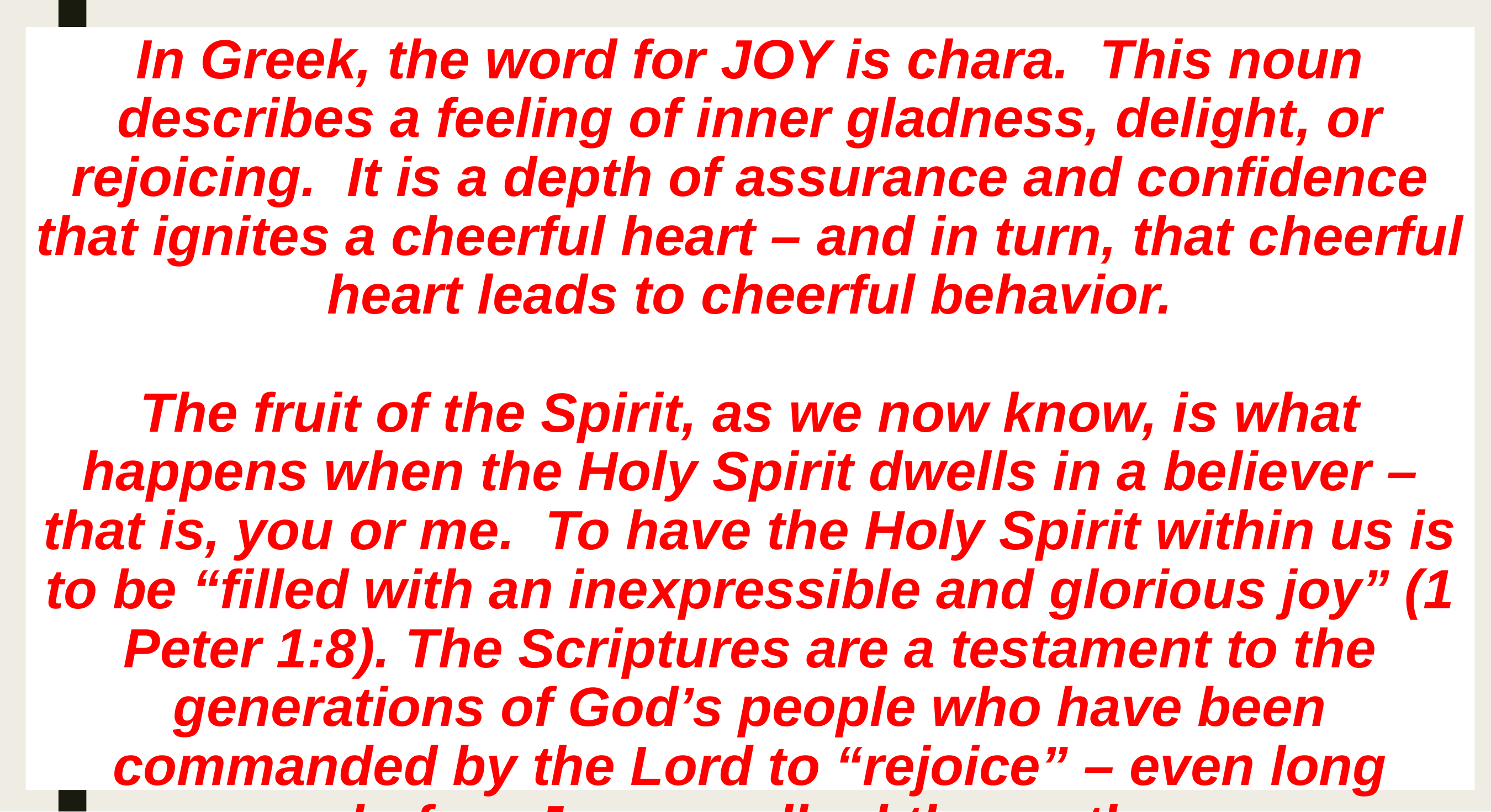

# In Greek, the word for JOY is chara.  This noun describes a feeling of inner gladness, delight, or rejoicing.  It is a depth of assurance and confidence that ignites a cheerful heart – and in turn, that cheerful heart leads to cheerful behavior. The fruit of the Spirit, as we now know, is what happens when the Holy Spirit dwells in a believer – that is, you or me.  To have the Holy Spirit within us is to be “filled with an inexpressible and glorious joy” (1 Peter 1:8). The Scriptures are a testament to the generations of God’s people who have been commanded by the Lord to “rejoice” – even long before Jesus walked the earth.